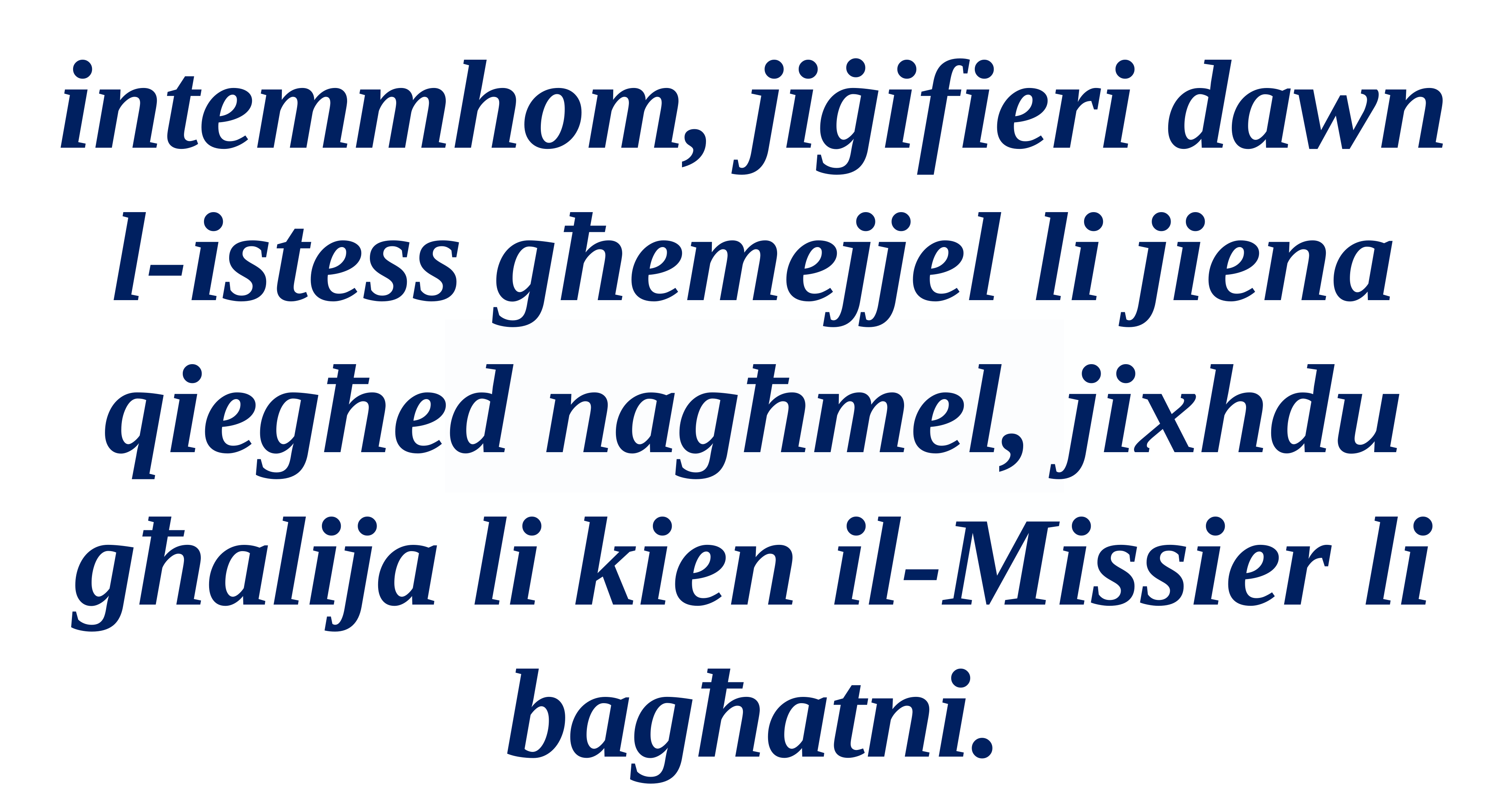

intemmhom, jiġifieri dawn l-istess għemejjel li jiena qiegħed nagħmel, jixhdu għalija li kien il-Missier li bagħatni.